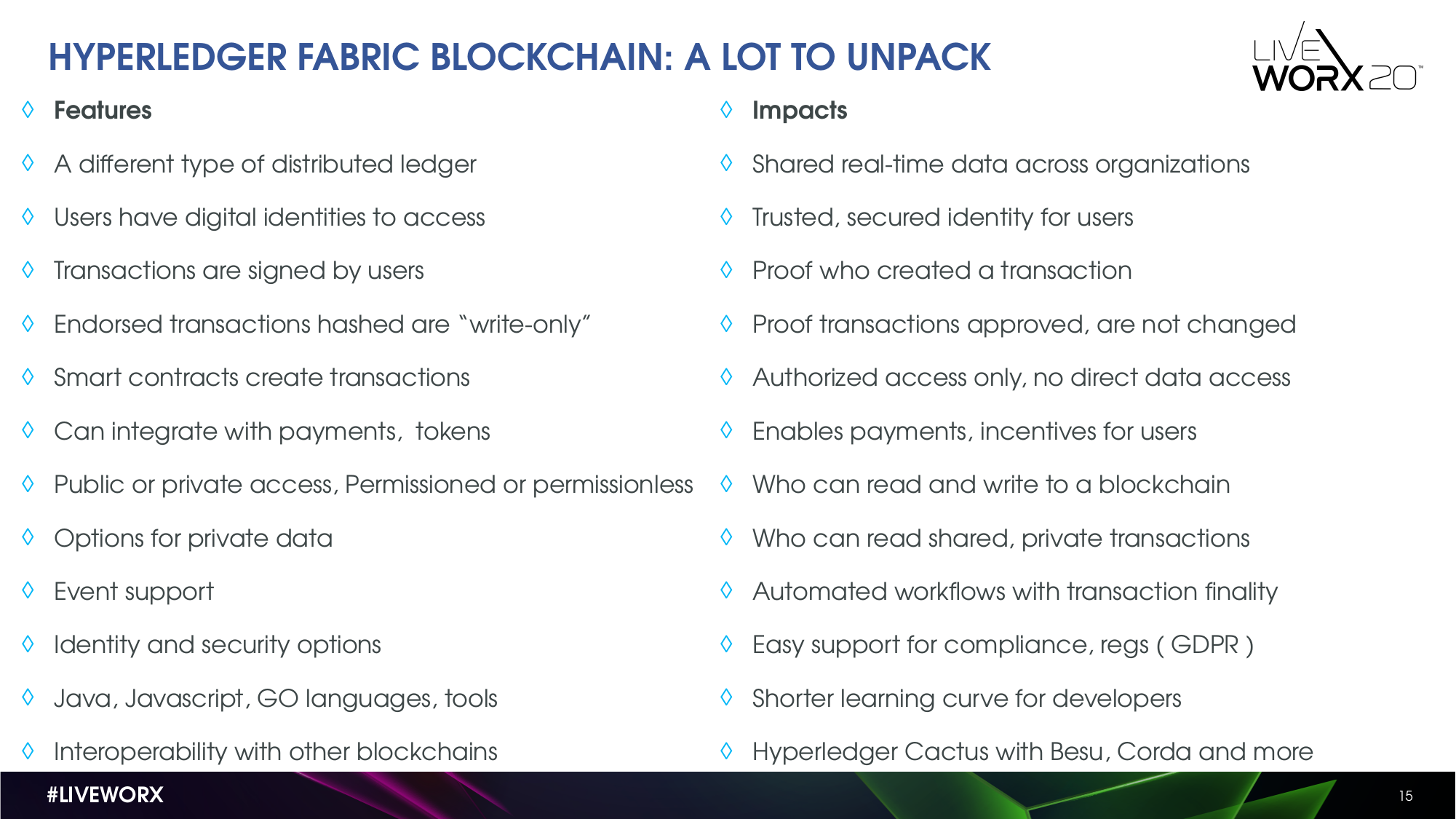

Hyperledger Fabric Blockchain: a lot to unpack
Features
A different type of distributed ledger
Users have digital identities to access
Transactions are signed by users
Endorsed transactions hashed are “write-only”
Smart contracts create transactions
Can integrate with payments,  tokens
Public or private access, Permissioned or permissionless
Options for private data
Event support
Identity and security options
Java, Javascript, GO languages, tools
Interoperability with other blockchains
Impacts
Shared real-time data across organizations
Trusted, secured identity for users
Proof who created a transaction
Proof transactions approved, are not changed
Authorized access only, no direct data access
Enables payments, incentives for users
Who can read and write to a blockchain
Who can read shared, private transactions
Automated workflows with transaction finality
Easy support for compliance, regs ( GDPR )
Shorter learning curve for developers
Hyperledger Cactus with Besu, Corda and more